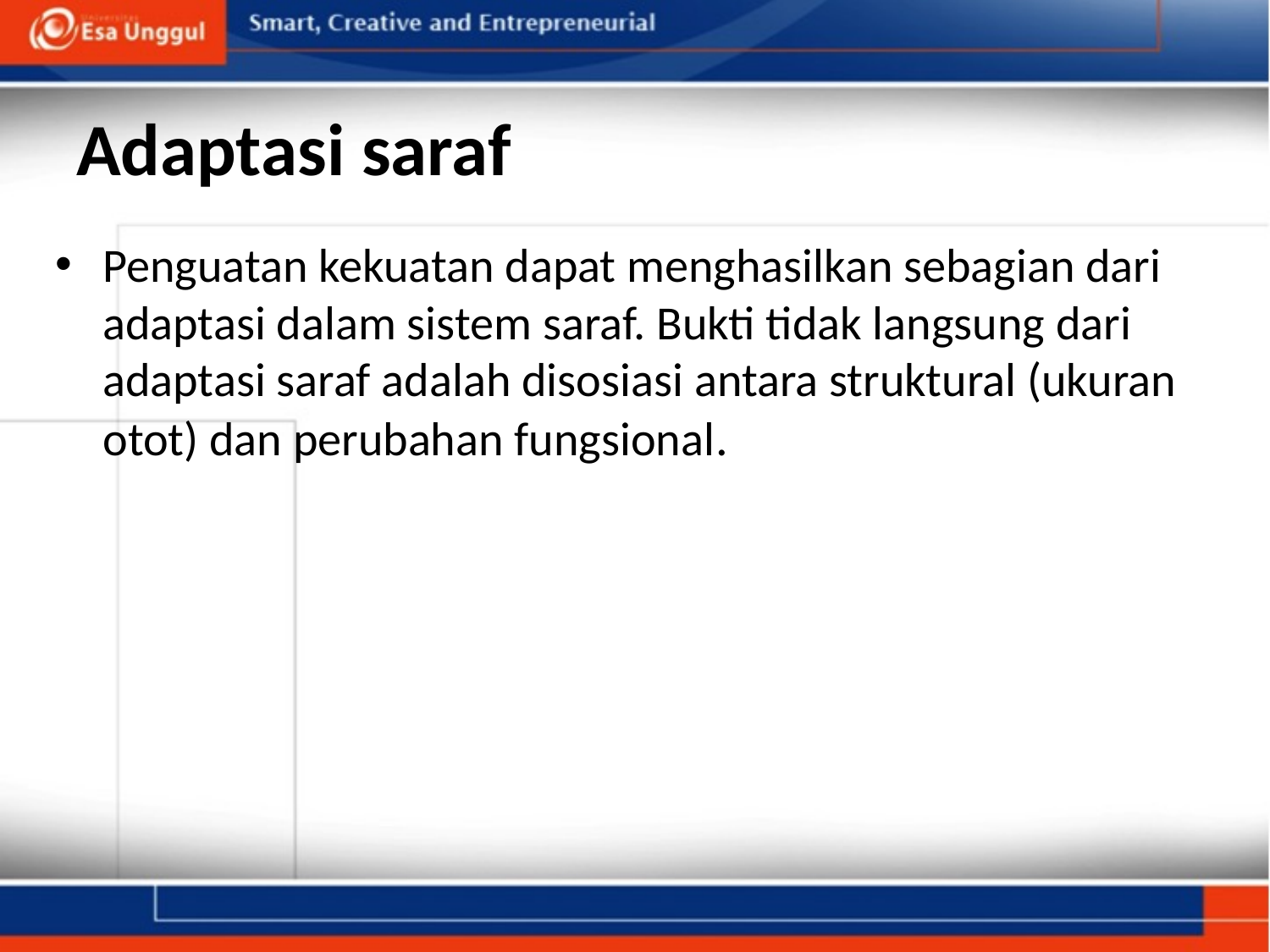

# Adaptasi saraf
Penguatan kekuatan dapat menghasilkan sebagian dari adaptasi dalam sistem saraf. Bukti tidak langsung dari adaptasi saraf adalah disosiasi antara struktural (ukuran otot) dan perubahan fungsional.